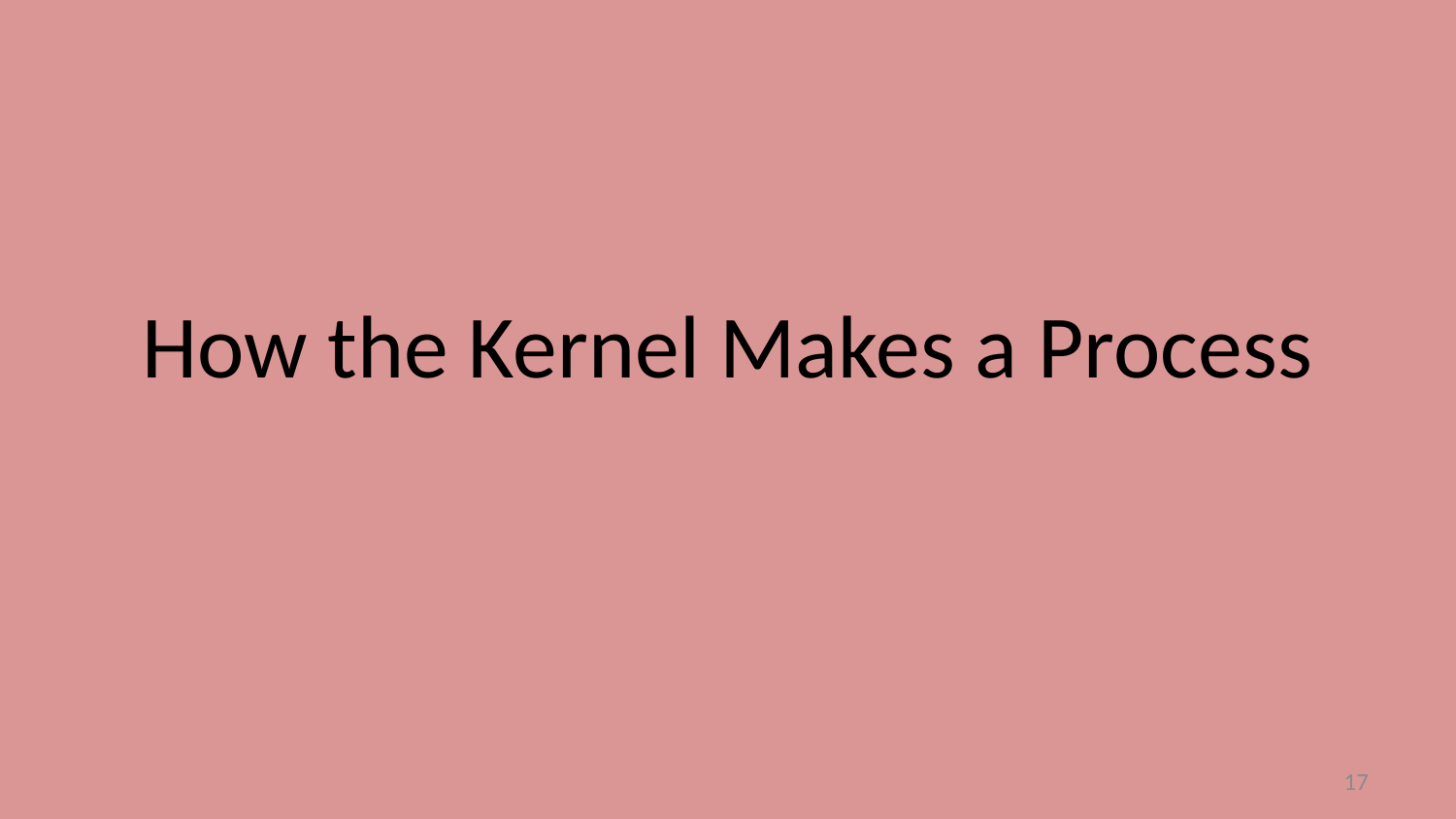

# How the Kernel Makes a Process
17